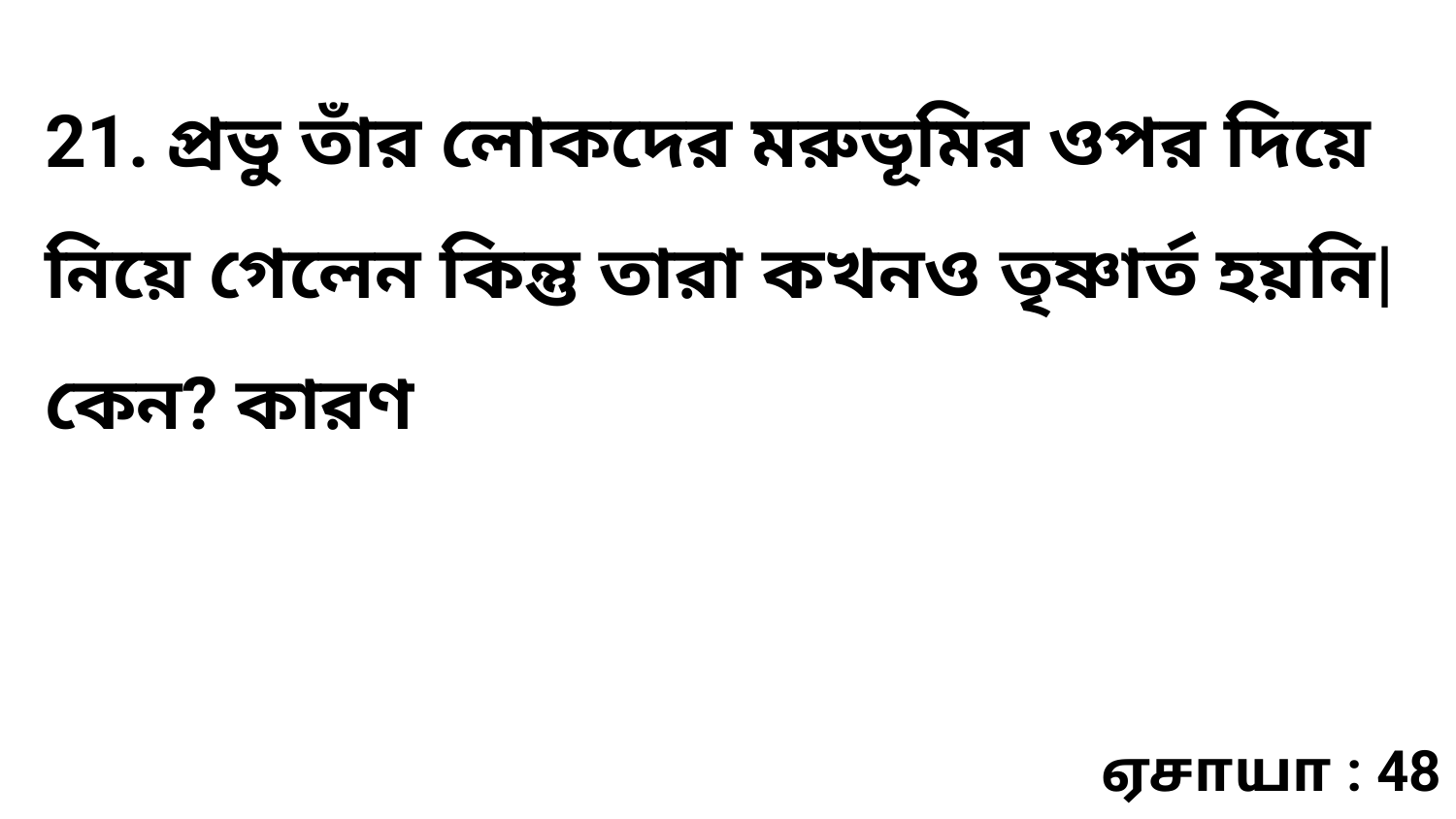

21. প্রভু তাঁর লোকদের মরুভূমির ওপর দিয়ে নিয়ে গেলেন কিন্তু তারা কখনও তৃষ্ণার্ত হয়নি| কেন? কারণ
ஏசாயா : 48